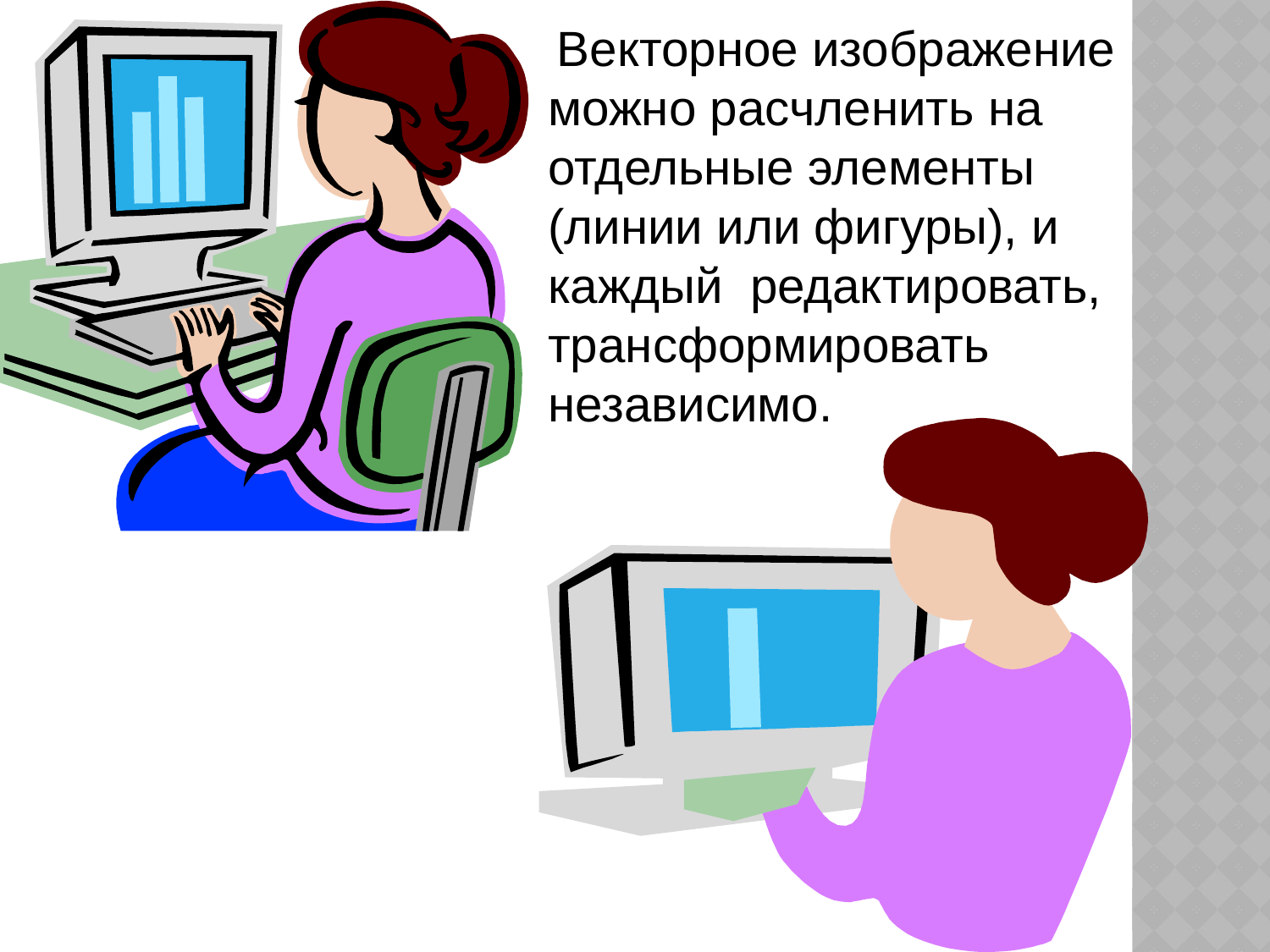

Векторное изображение можно расчленить на отдельные элементы (линии или фигуры), и каждый  редактировать, трансформировать независимо.